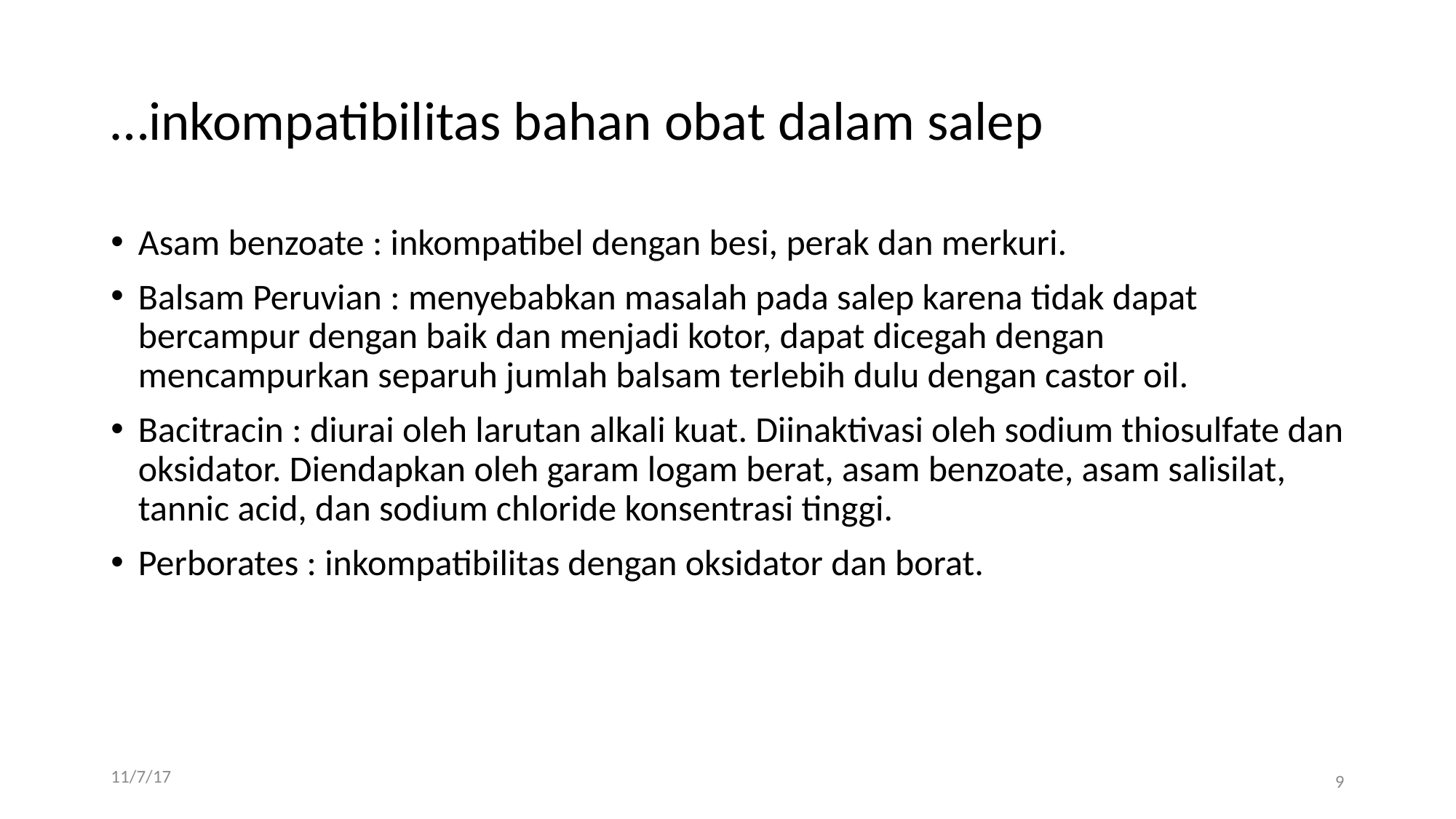

# …inkompatibilitas bahan obat dalam salep
Asam benzoate : inkompatibel dengan besi, perak dan merkuri.
Balsam Peruvian : menyebabkan masalah pada salep karena tidak dapat bercampur dengan baik dan menjadi kotor, dapat dicegah dengan mencampurkan separuh jumlah balsam terlebih dulu dengan castor oil.
Bacitracin : diurai oleh larutan alkali kuat. Diinaktivasi oleh sodium thiosulfate dan oksidator. Diendapkan oleh garam logam berat, asam benzoate, asam salisilat, tannic acid, dan sodium chloride konsentrasi tinggi.
Perborates : inkompatibilitas dengan oksidator dan borat.

11/7/17
9